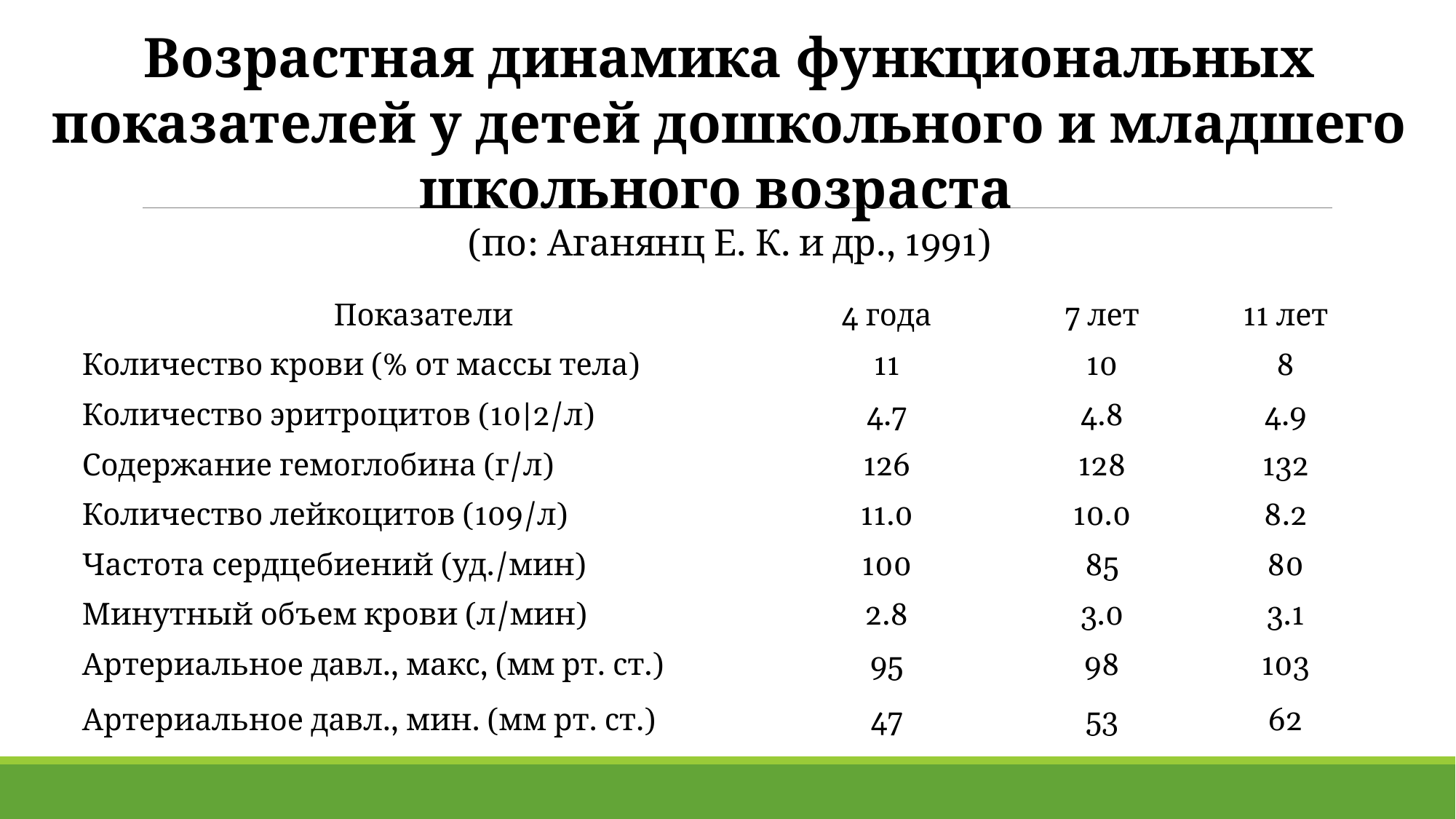

Возрастная динамика функциональных показателей у детей дошкольного и младшего школьного возраста
(по: Аганянц Е. К. и др., 1991)
| Показатели | 4 года | 7 лет | 11 лет |
| --- | --- | --- | --- |
| Количество крови (% от массы тела) | 11 | 10 | 8 |
| Количество эритроцитов (10|2/л) | 4.7 | 4.8 | 4.9 |
| Содержание гемоглобина (г/л) | 126 | 128 | 132 |
| Количество лейкоцитов (109/л) | 11.0 | 10.0 | 8.2 |
| Частота сердцебиений (уд./мин) | 100 | 85 | 80 |
| Минутный объем крови (л/мин) | 2.8 | 3.0 | 3.1 |
| Артериальное давл., макс, (мм рт. ст.) | 95 | 98 | 103 |
| Артериальное давл., мин. (мм рт. ст.) | 47 | 53 | 62 |